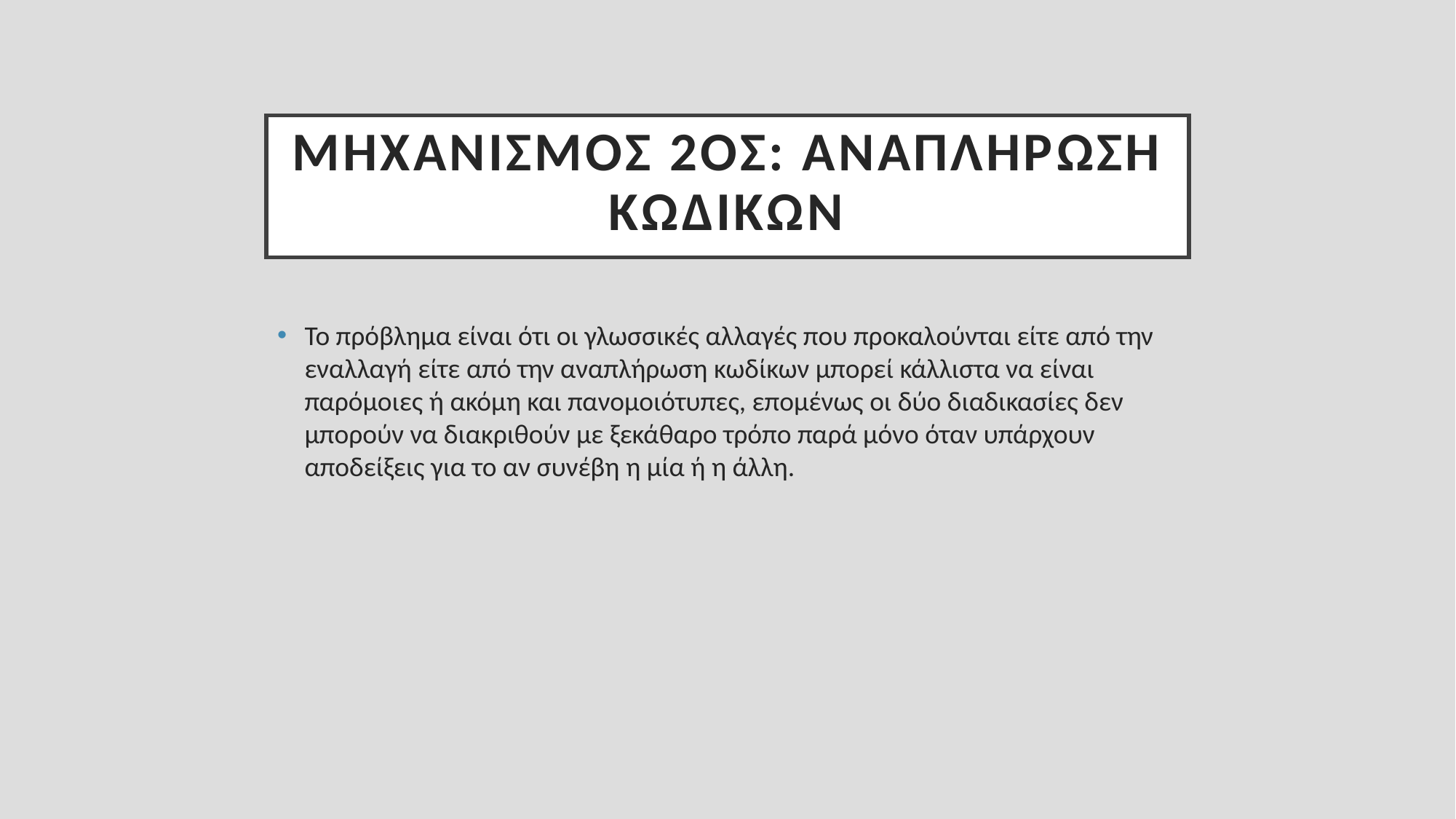

# Μηχανισμός 2ος: αναπλήρωση κωδίκων
Το πρόβλημα είναι ότι οι γλωσσικές αλλαγές που προκαλούνται είτε από την εναλλαγή είτε από την αναπλήρωση κωδίκων μπορεί κάλλιστα να είναι παρόμοιες ή ακόμη και πανομοιότυπες, επομένως οι δύο διαδικασίες δεν μπορούν να διακριθούν με ξεκάθαρο τρόπο παρά μόνο όταν υπάρχουν αποδείξεις για το αν συνέβη η μία ή η άλλη.